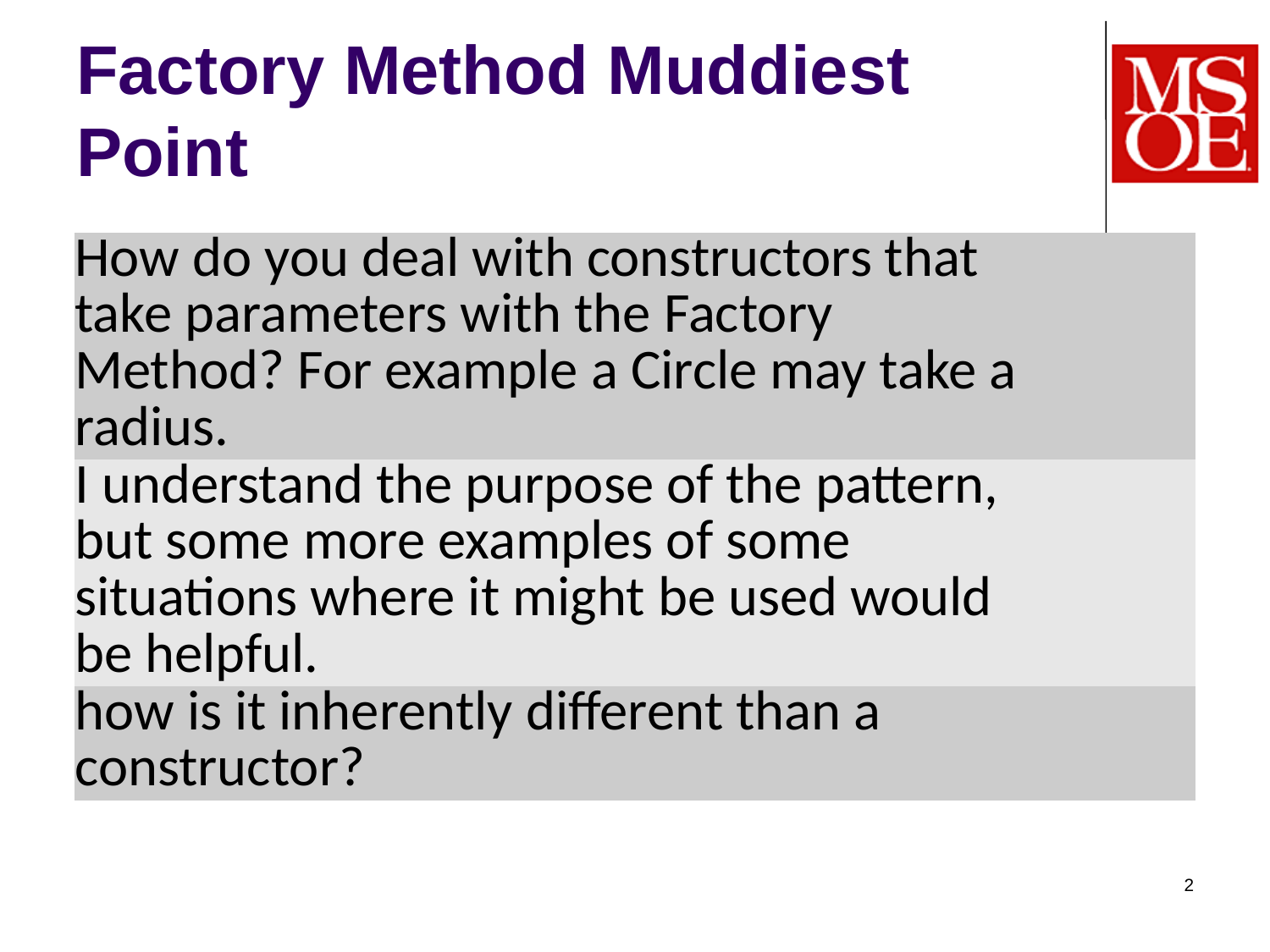

# Factory Method Muddiest Point
| How do you deal with constructors that take parameters with the Factory Method? For example a Circle may take a radius. |  |
| --- | --- |
| I understand the purpose of the pattern, but some more examples of some situations where it might be used would be helpful. |  |
| how is it inherently different than a constructor? |  |
2